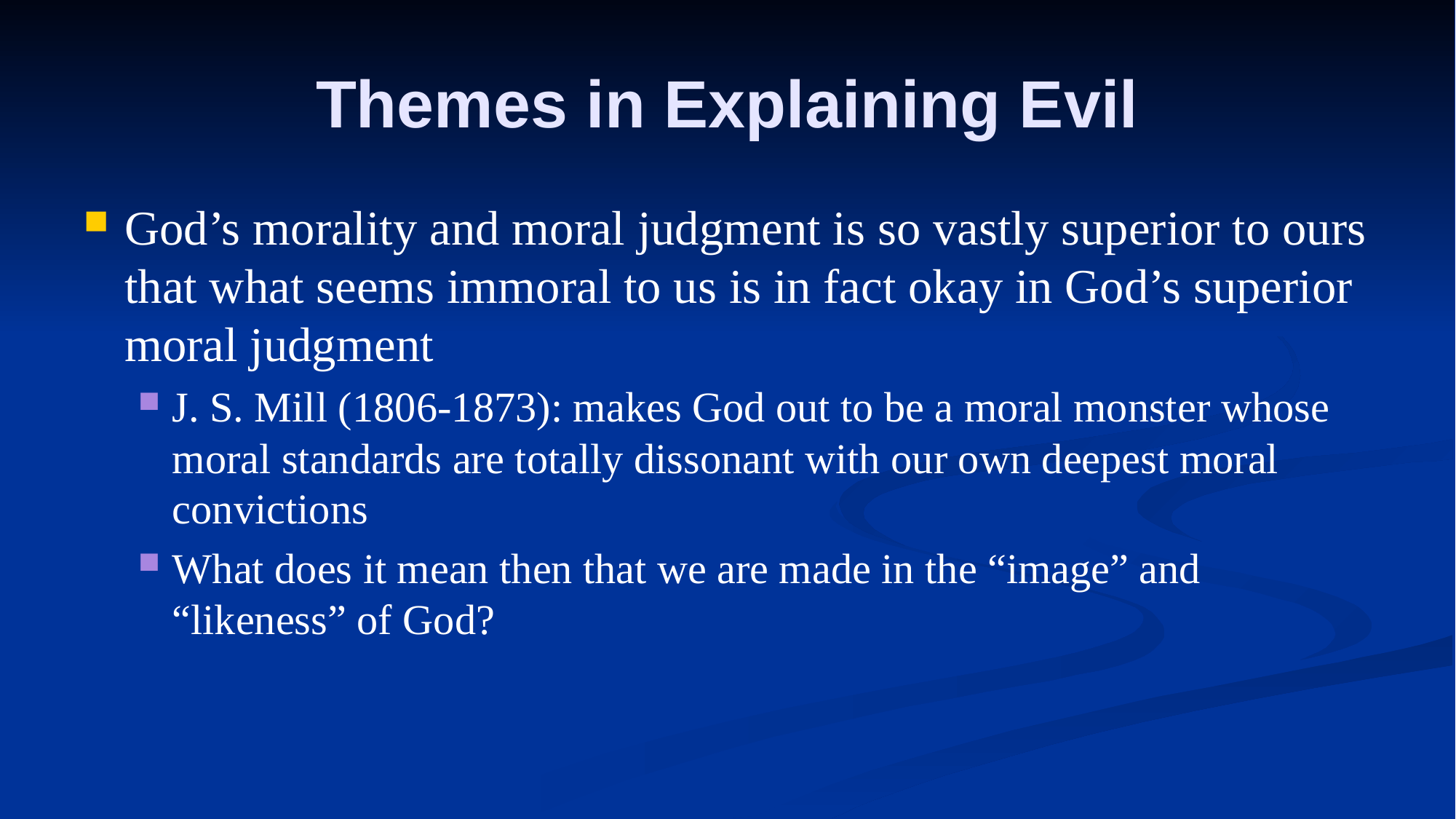

# Themes in Explaining Evil
God’s morality and moral judgment is so vastly superior to ours that what seems immoral to us is in fact okay in God’s superior moral judgment
J. S. Mill (1806-1873): makes God out to be a moral monster whose moral standards are totally dissonant with our own deepest moral convictions
What does it mean then that we are made in the “image” and “likeness” of God?